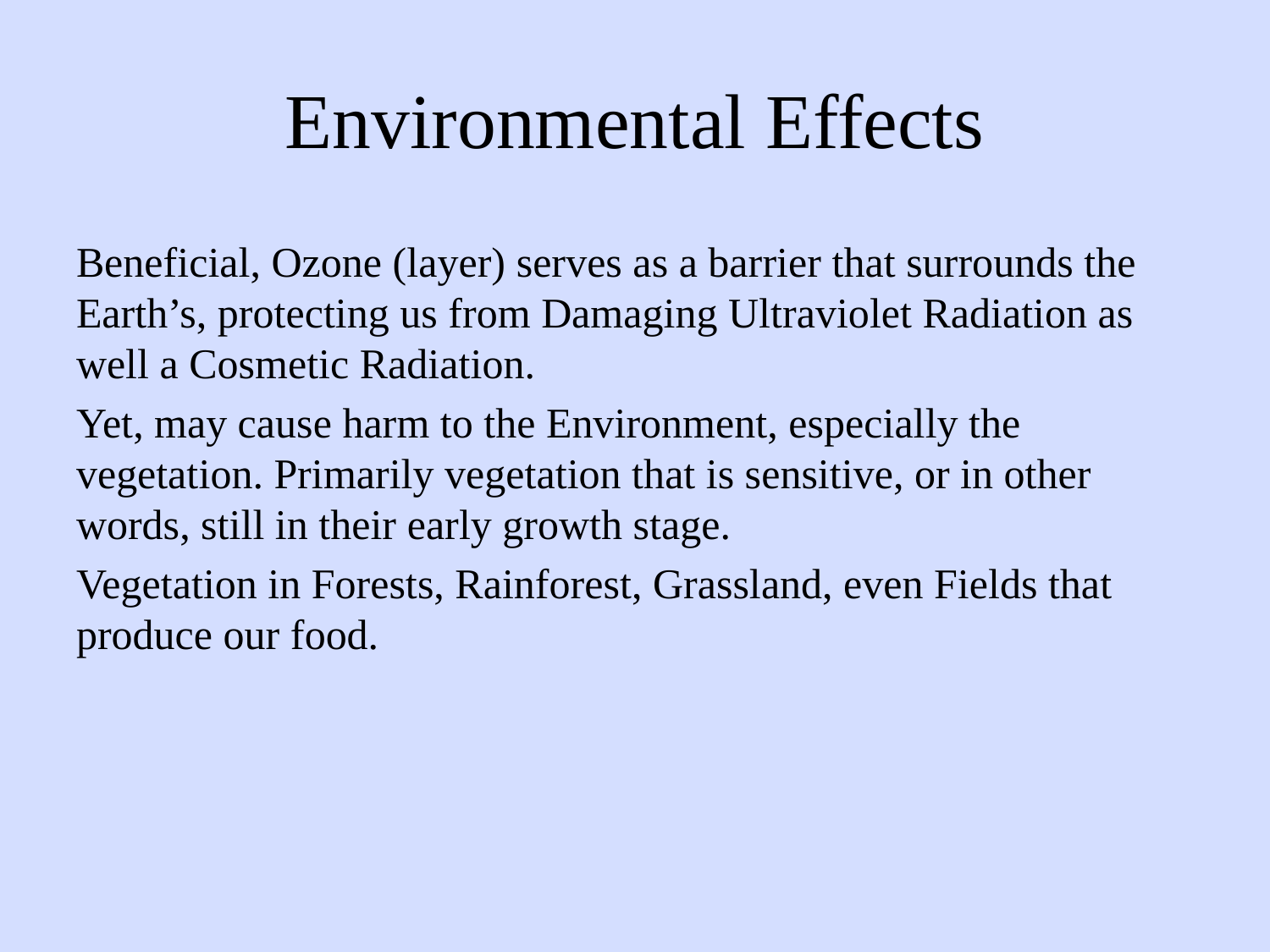

# Environmental Effects
Beneficial, Ozone (layer) serves as a barrier that surrounds the Earth’s, protecting us from Damaging Ultraviolet Radiation as well a Cosmetic Radiation.
Yet, may cause harm to the Environment, especially the vegetation. Primarily vegetation that is sensitive, or in other words, still in their early growth stage.
Vegetation in Forests, Rainforest, Grassland, even Fields that produce our food.